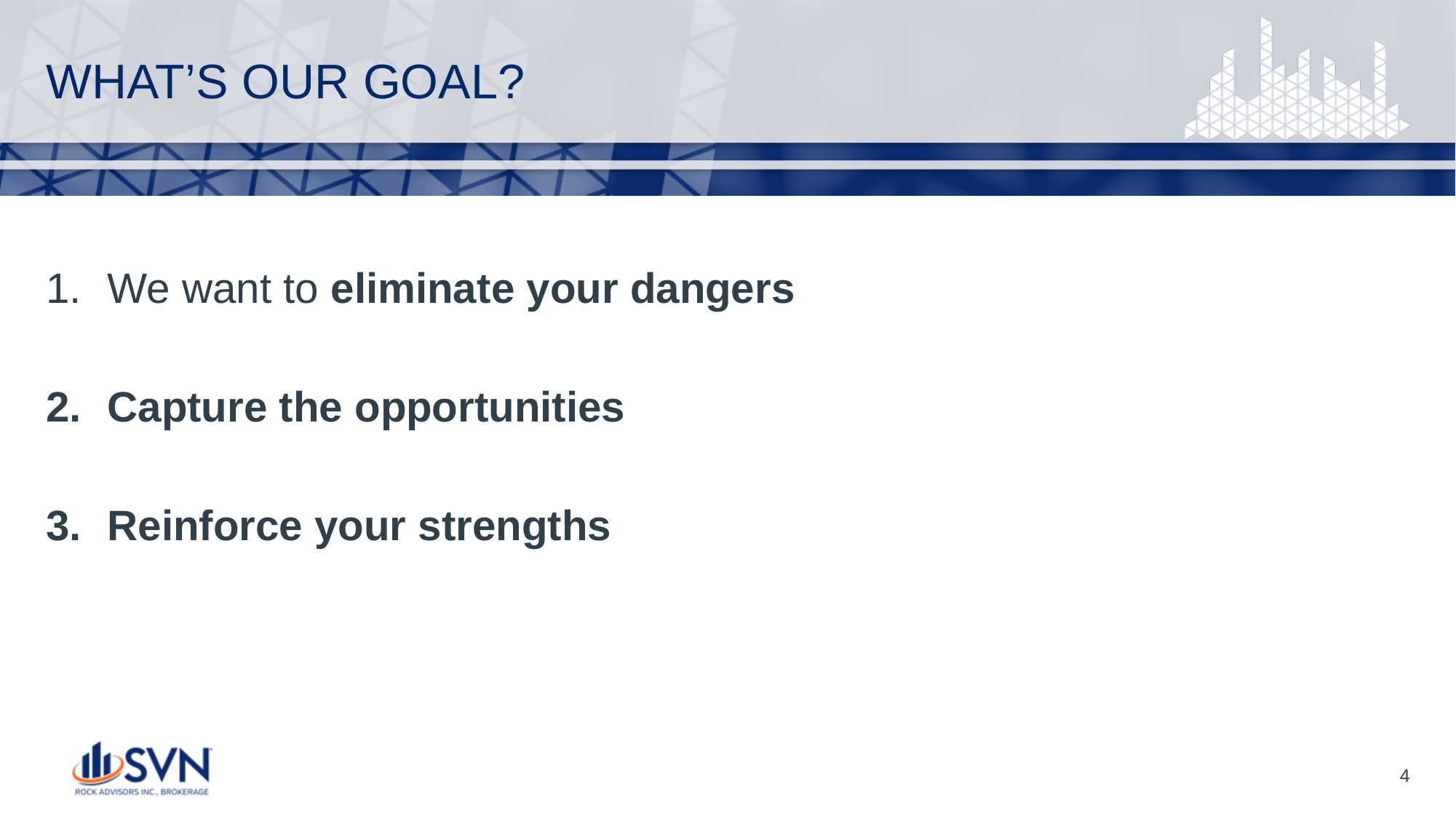

# WHAT’S OUR GOAL?

We want to eliminate your dangers

Capture the opportunities

Reinforce your strengths
4